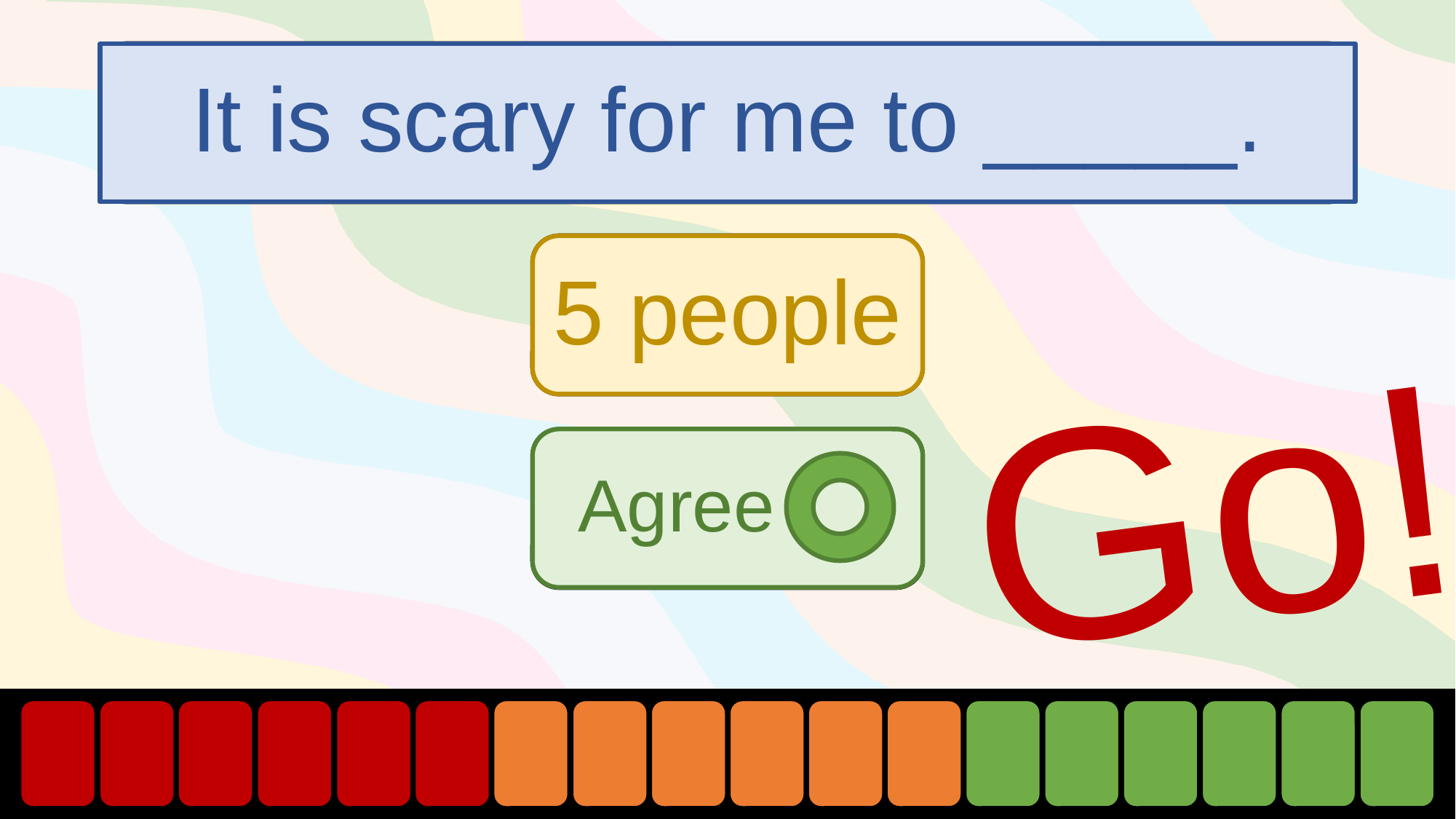

# It is scary for me to _____.
Question
People
5 people
Go!
Agree    .

Agree/
Disagree